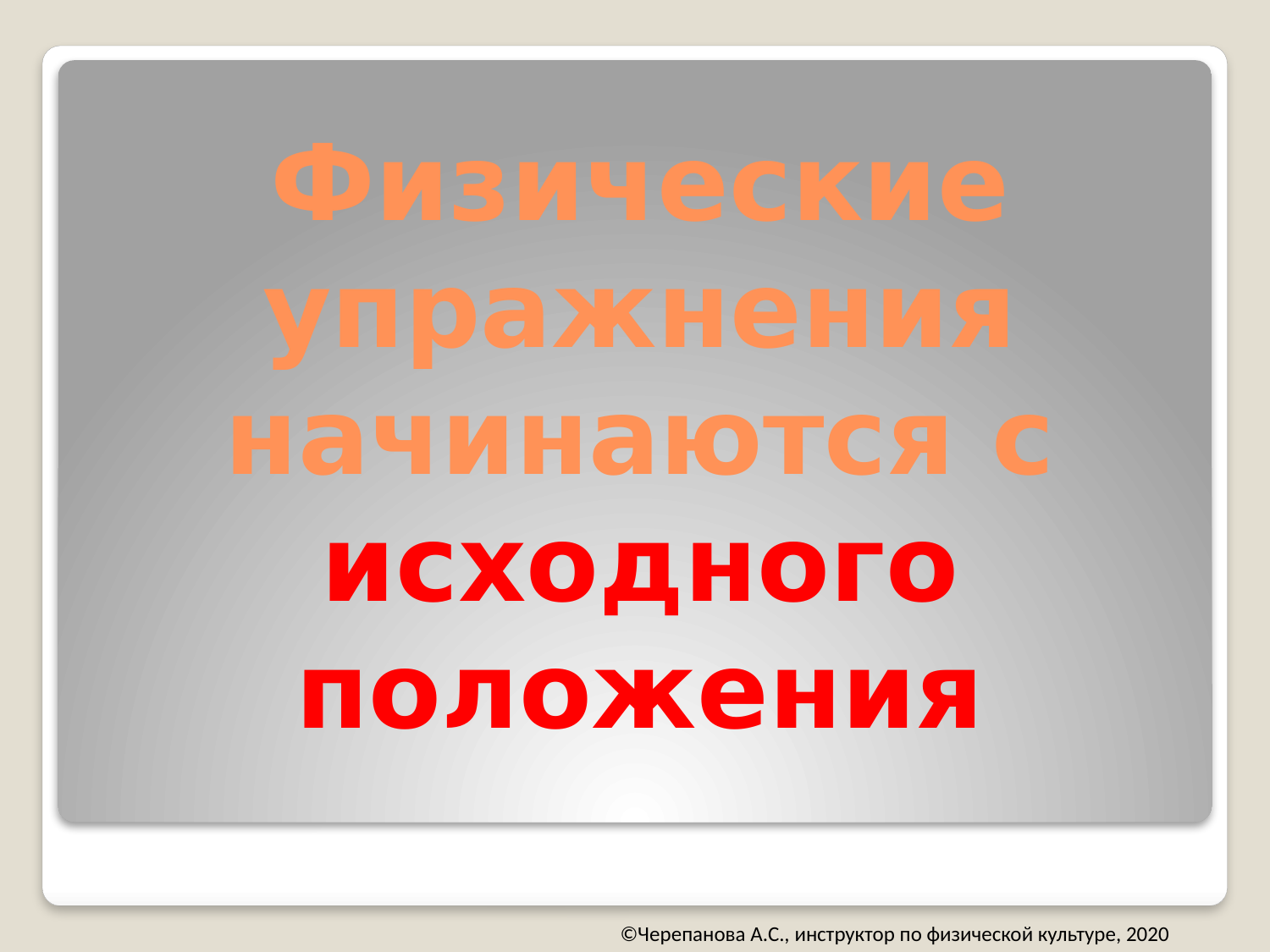

# Физические упражнения начинаются с исходного положения
©Черепанова А.С., инструктор по физической культуре, 2020